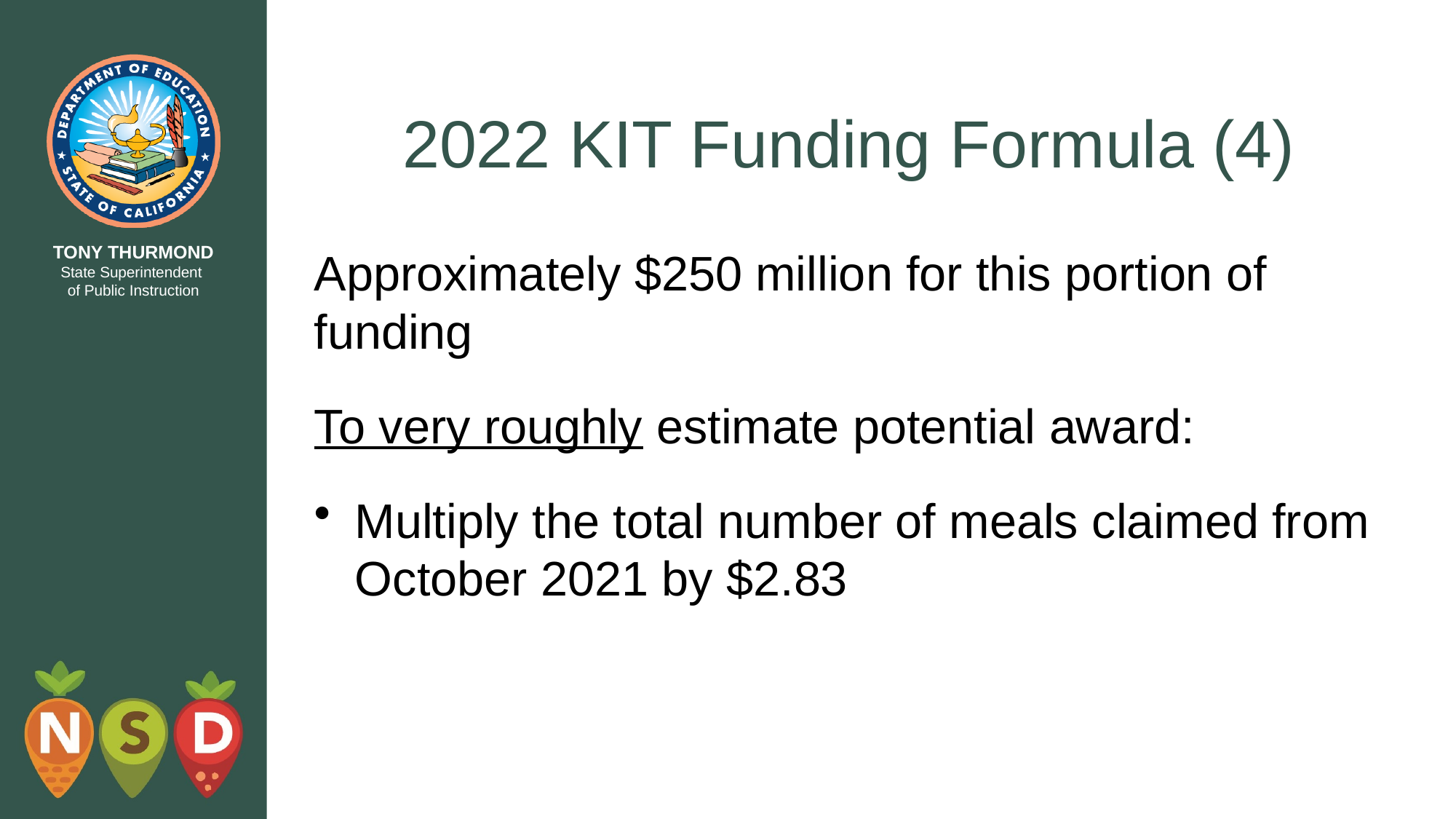

# 2022 KIT Funding Formula (4)
Approximately $250 million for this portion of funding
To very roughly estimate potential award:
Multiply the total number of meals claimed from October 2021 by $2.83